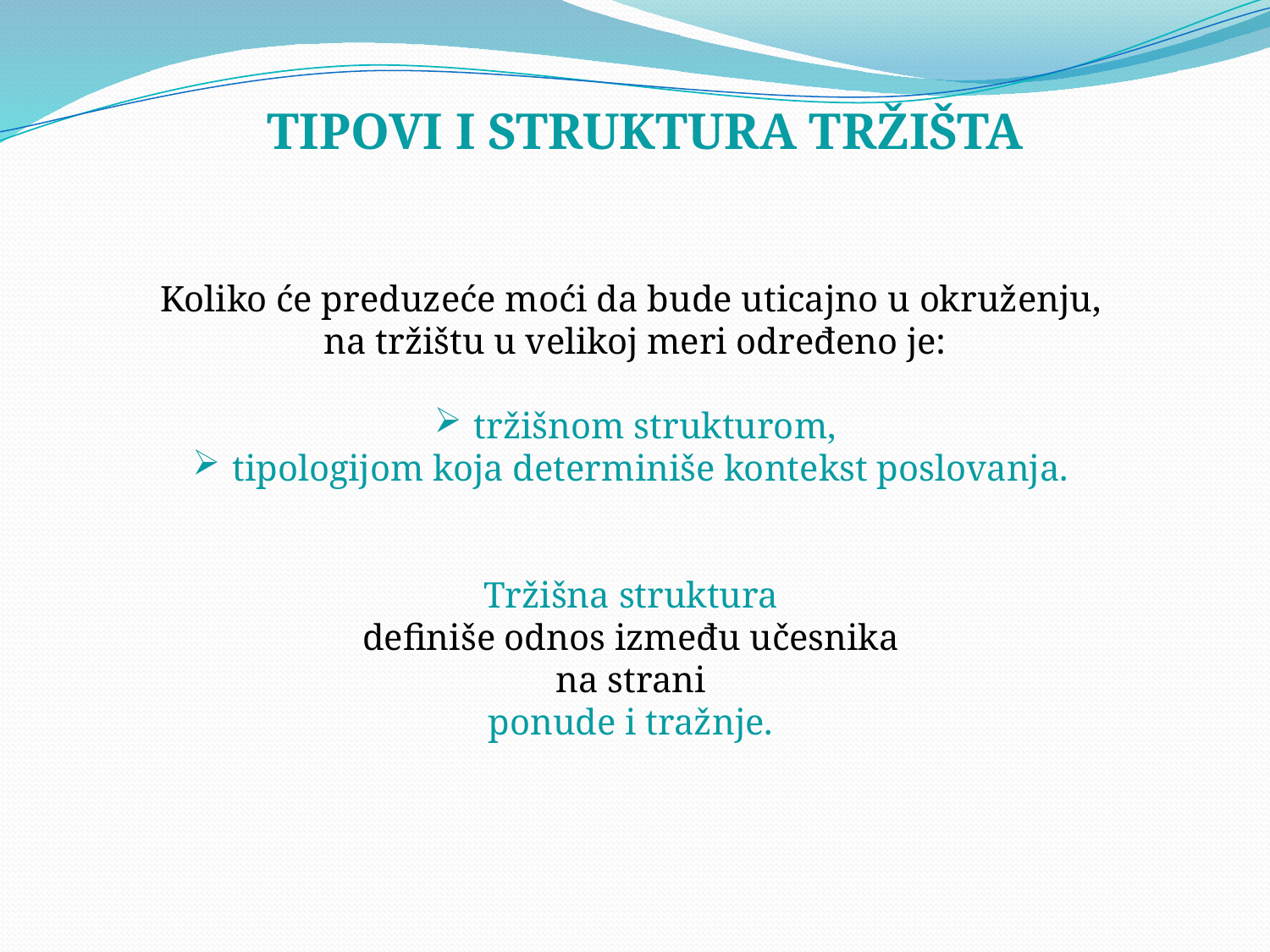

TIPOVI I STRUKTURA TRŽIŠTA

Koliko će preduzeće moći da bude uticajno u okruženju,
na tržištu u velikoj meri određeno je:

tržišnom strukturom,
tipologijom koja determiniše kontekst poslovanja.

Tržišna struktura
definiše odnos između učesnika
na strani
ponude i tražnje.